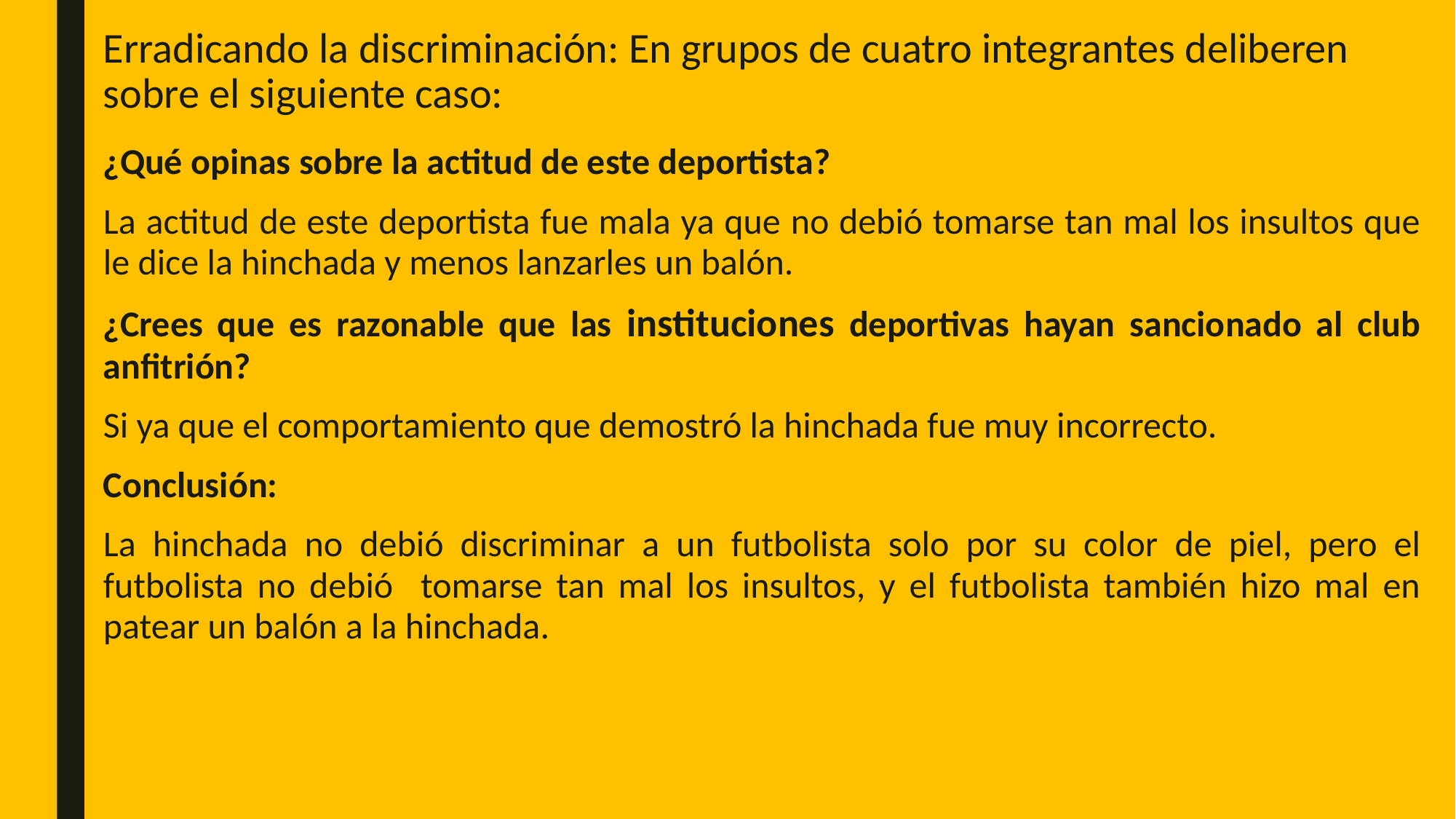

# Erradicando la discriminación: En grupos de cuatro integrantes deliberen sobre el siguiente caso:
¿Qué opinas sobre la actitud de este deportista?
La actitud de este deportista fue mala ya que no debió tomarse tan mal los insultos que le dice la hinchada y menos lanzarles un balón.
¿Crees que es razonable que las instituciones deportivas hayan sancionado al club anfitrión?
Si ya que el comportamiento que demostró la hinchada fue muy incorrecto.
Conclusión:
La hinchada no debió discriminar a un futbolista solo por su color de piel, pero el futbolista no debió  tomarse tan mal los insultos, y el futbolista también hizo mal en patear un balón a la hinchada.